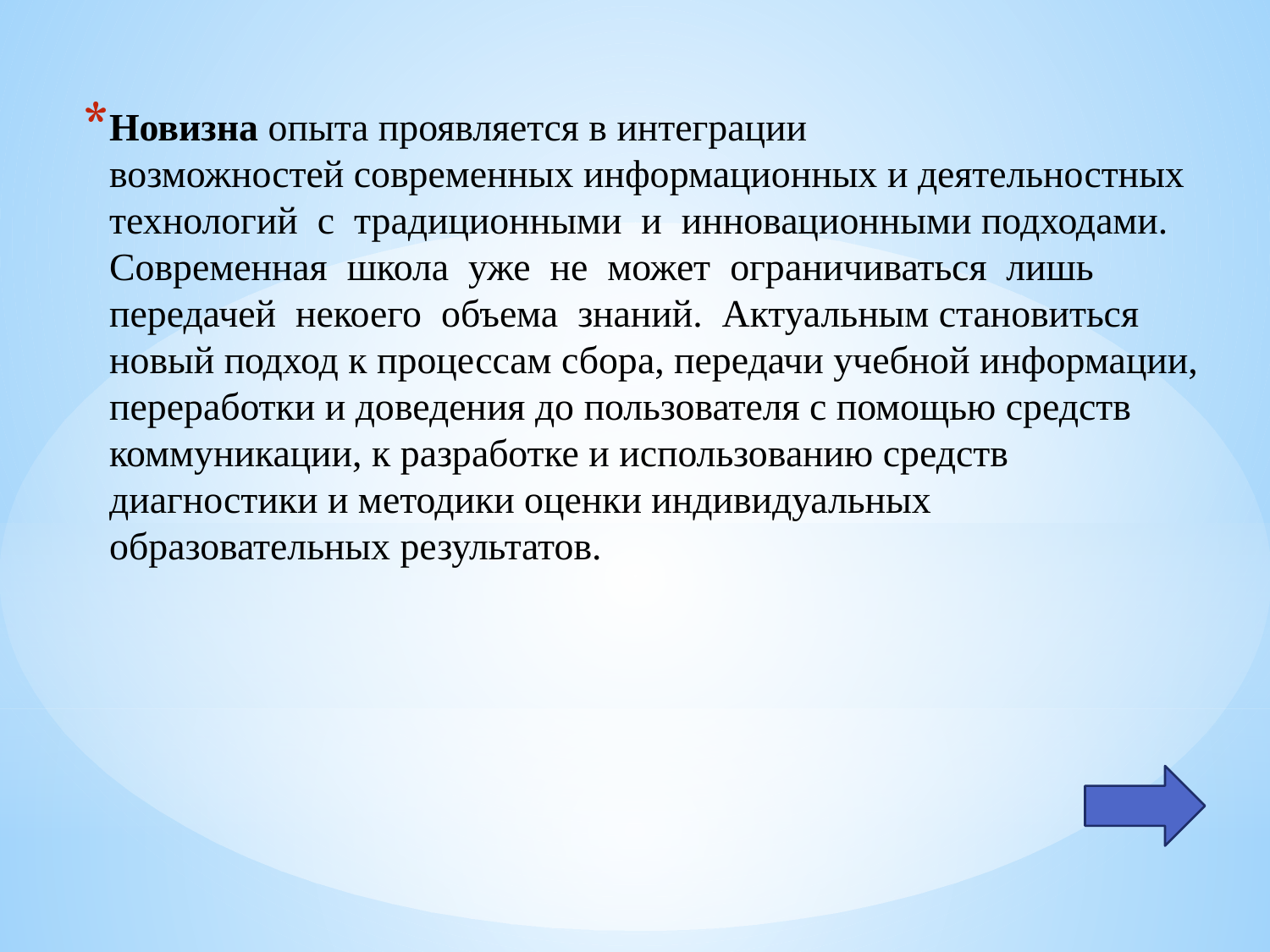

Новизна опыта проявляется в интеграции   возможностей современных информационных и деятельностных технологий  с  традиционными  и  инновационными подходами. Современная  школа  уже  не  может  ограничиваться  лишь  передачей  некоего  объема  знаний.  Актуальным становиться новый подход к процессам сбора, передачи учебной информации, переработки и доведения до пользователя с помощью средств коммуникации, к разработке и использованию средств диагностики и методики оценки индивидуальных образовательных результатов.